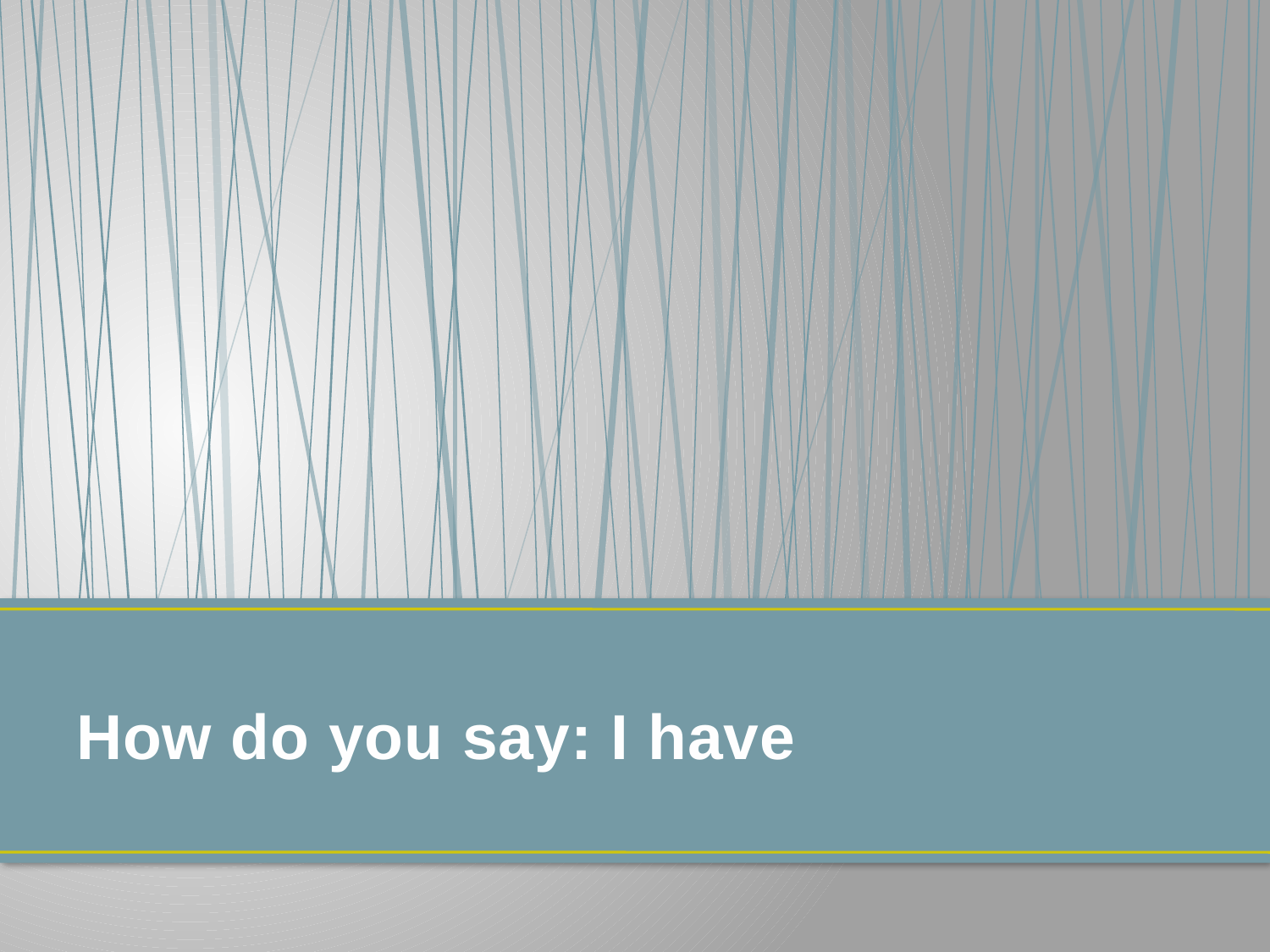

# How do you say: I have